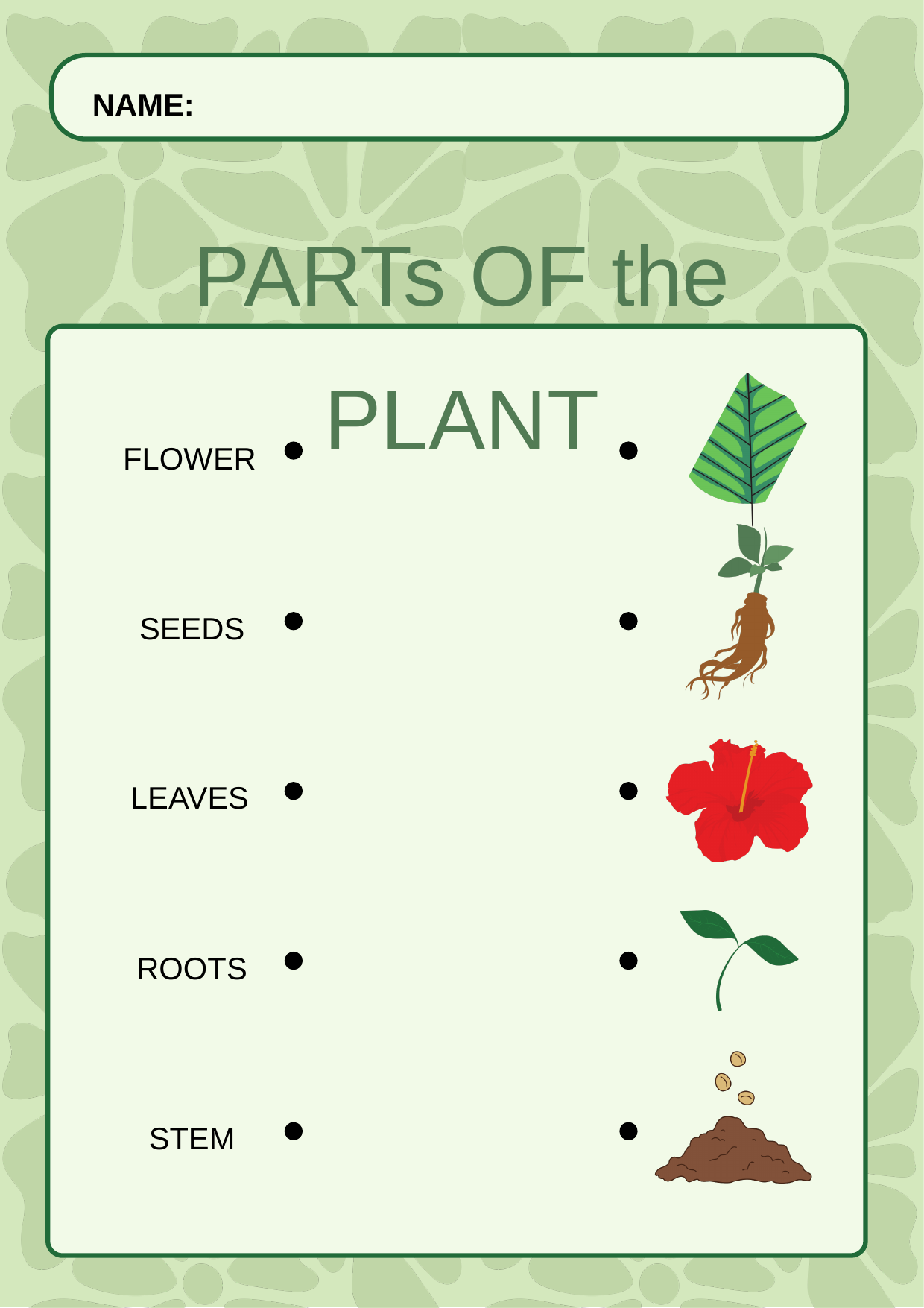

NAME:
PARTs OF the PLANT

FLOWER

SEEDS

LEAVES

ROOTS

STEM